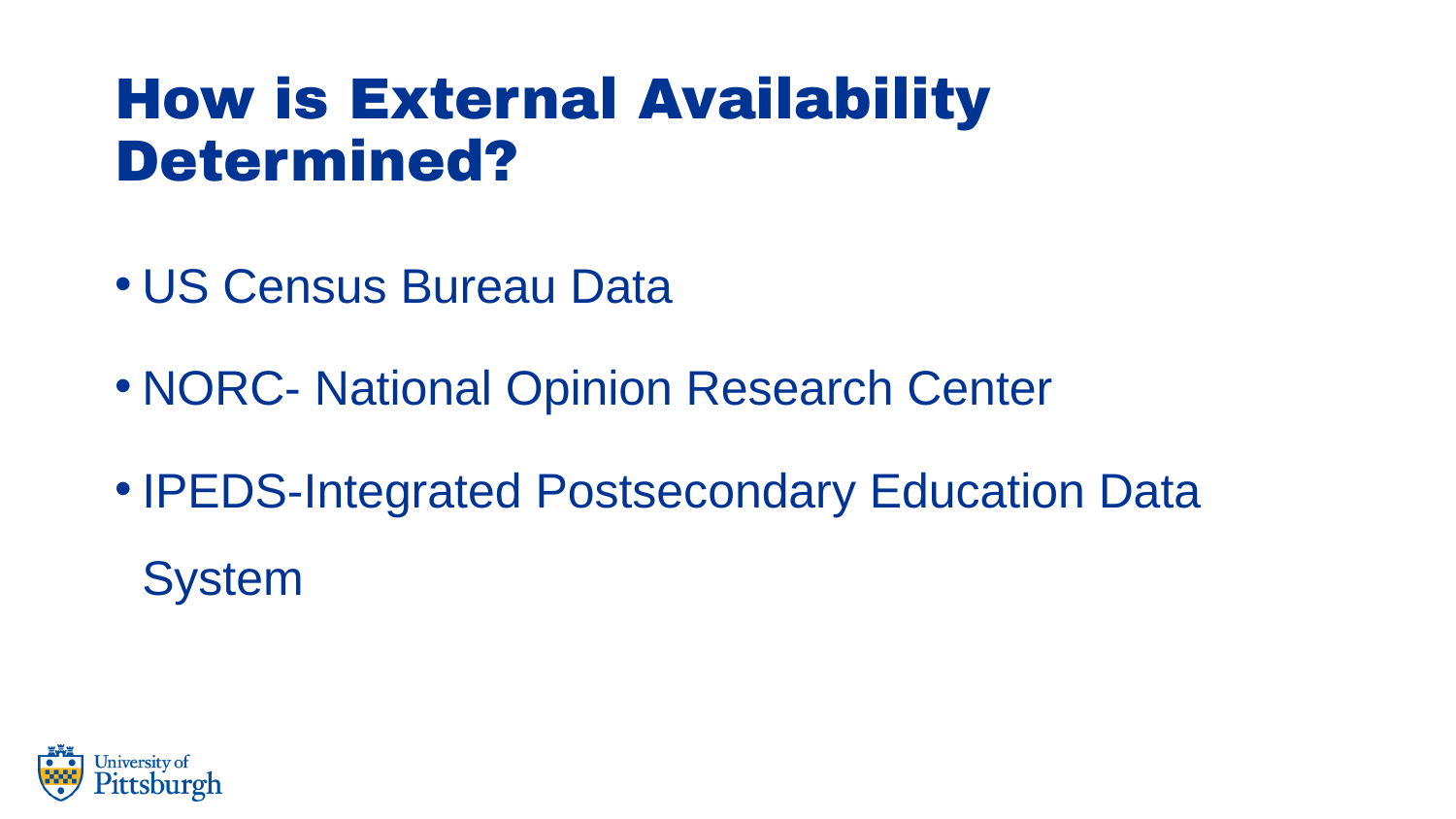

# How is External Availability Determined?
US Census Bureau Data
NORC- National Opinion Research Center
IPEDS-Integrated Postsecondary Education Data System